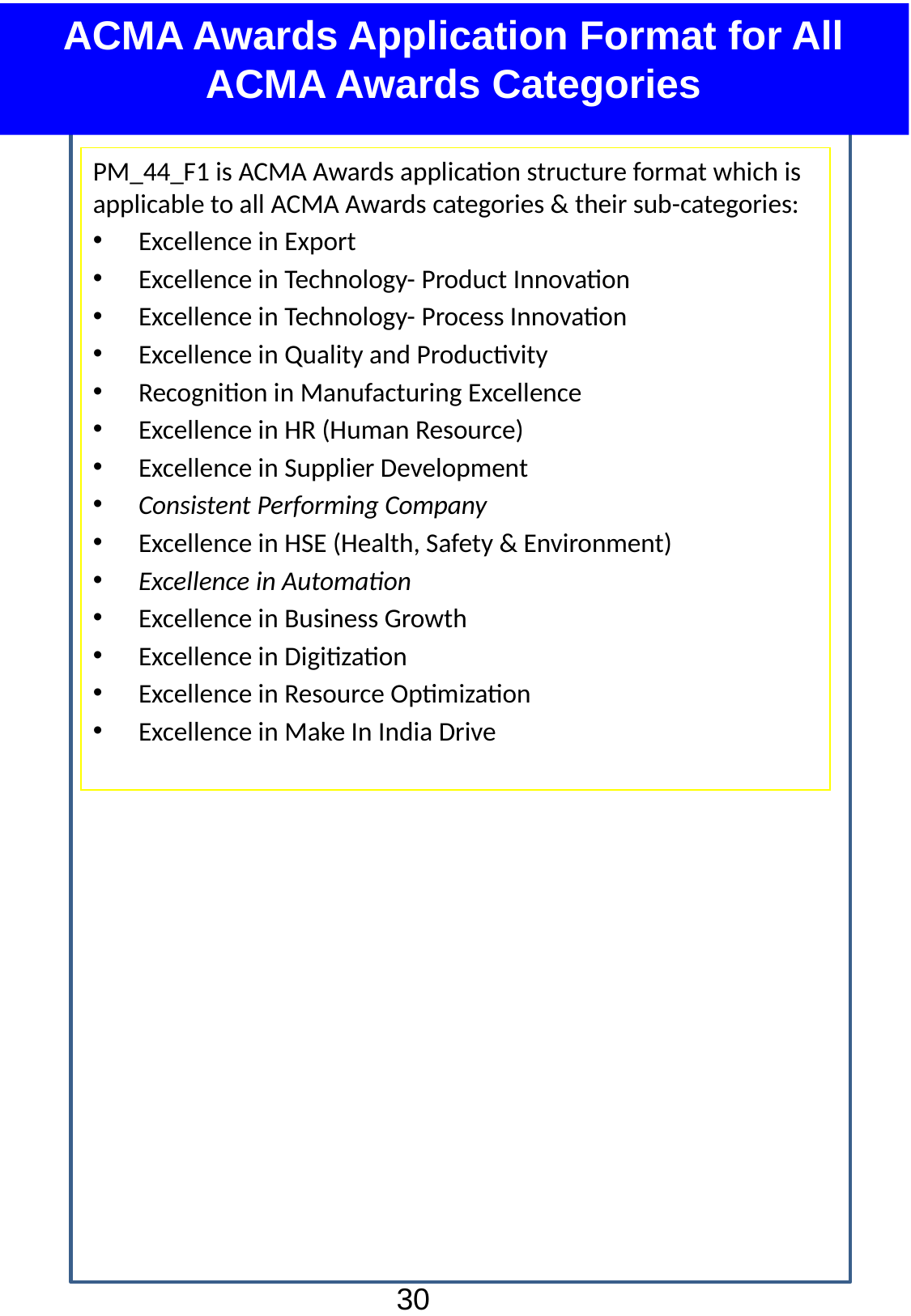

ACMA Awards Application Format for All ACMA Awards Categories

5. Section Name

PM_44_F1 is ACMA Awards application structure format which is  applicable to all ACMA Awards categories & their sub-categories:
Excellence in Export
Excellence in Technology- Product Innovation
Excellence in Technology- Process Innovation
Excellence in Quality and Productivity
Recognition in Manufacturing Excellence
Excellence in HR (Human Resource)
Excellence in Supplier Development
Consistent Performing Company
Excellence in HSE (Health, Safety & Environment)
Excellence in Automation
Excellence in Business Growth
Excellence in Digitization
Excellence in Resource Optimization
Excellence in Make In India Drive